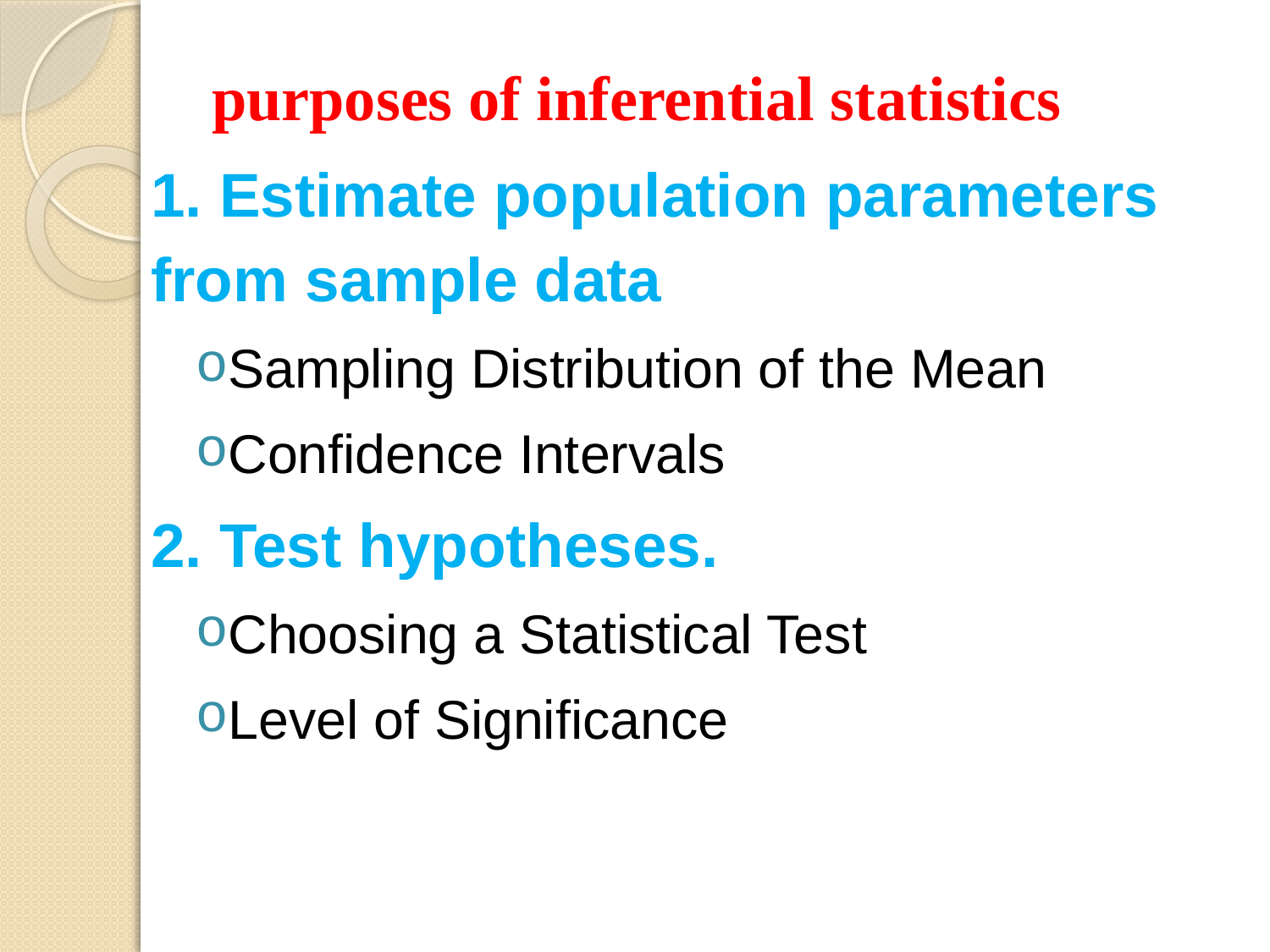

# purposes of inferential statistics
1. Estimate population parameters from sample data
Sampling Distribution of the Mean
Confidence Intervals
2. Test hypotheses.
Choosing a Statistical Test
Level of Significance